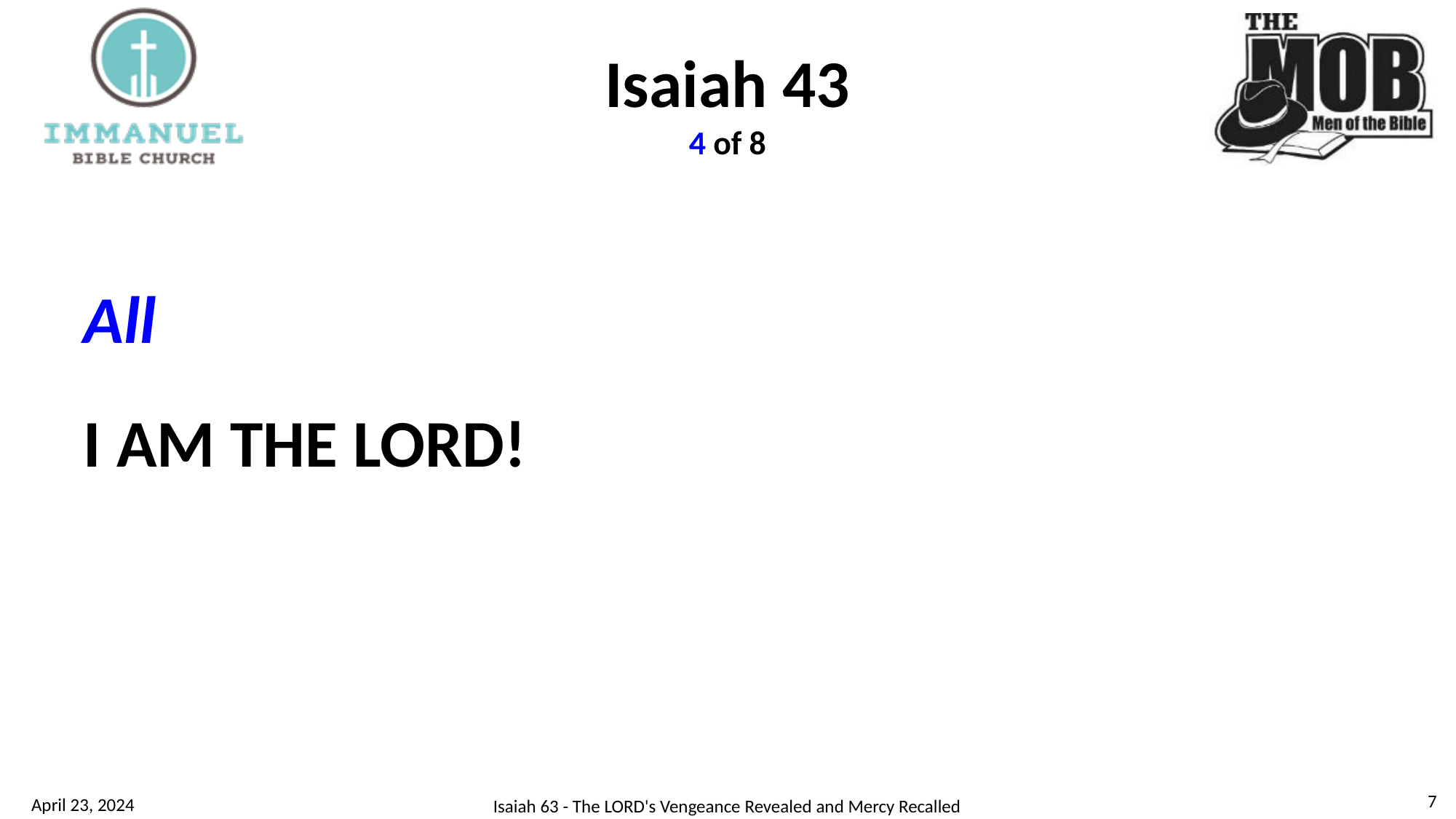

# Isaiah 43 4 of 8

All

I AM THE LORD!
7
April 23, 2024
Isaiah 63 - The LORD's Vengeance Revealed and Mercy Recalled